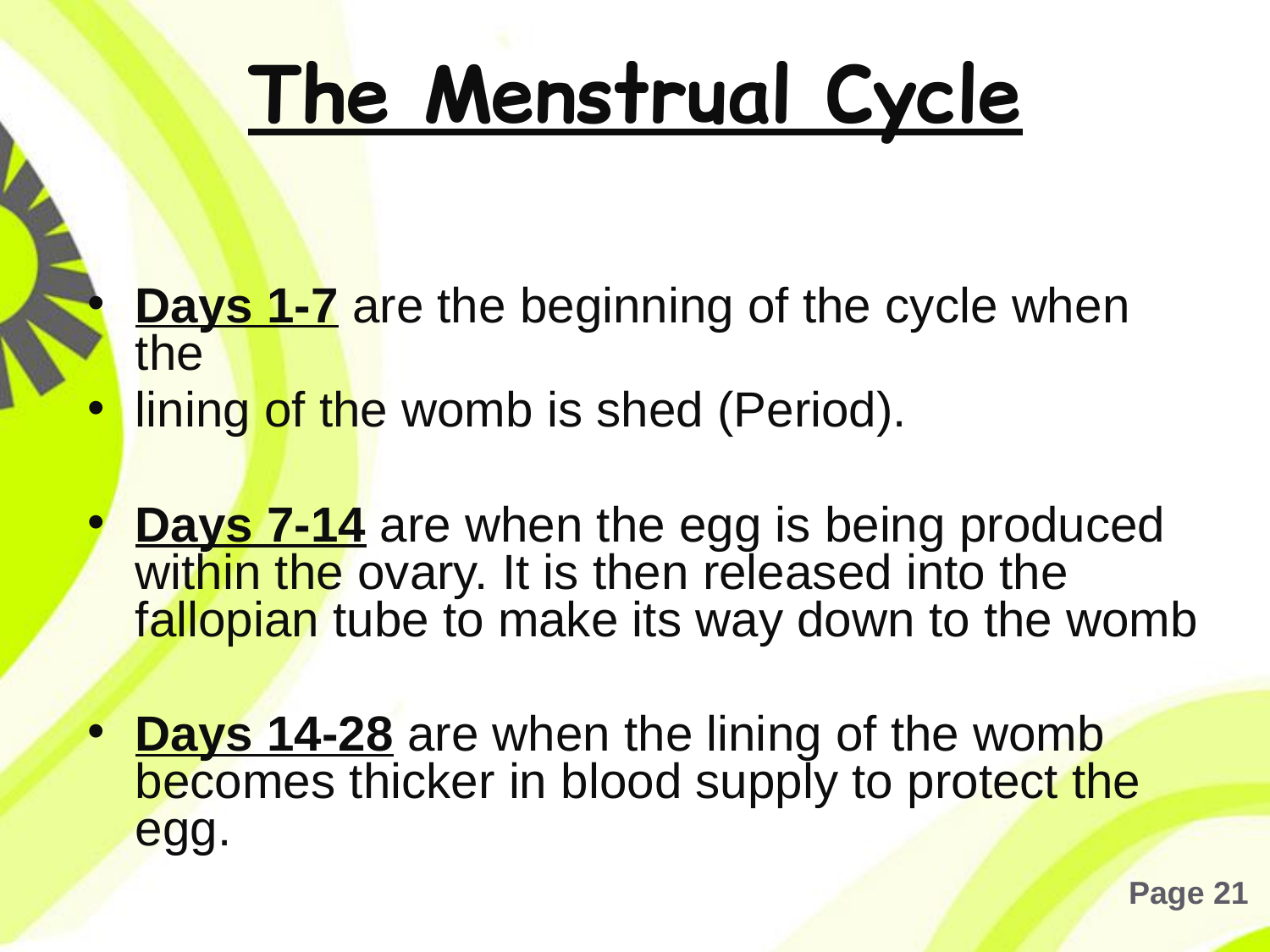

# The Menstrual Cycle

Days 1-7 are the beginning of the cycle when the
lining of the womb is shed (Period).

Days 7-14 are when the egg is being produced within the ovary. It is then released into the fallopian tube to make its way down to the womb

Days 14-28 are when the lining of the womb becomes thicker in blood supply to protect the egg.